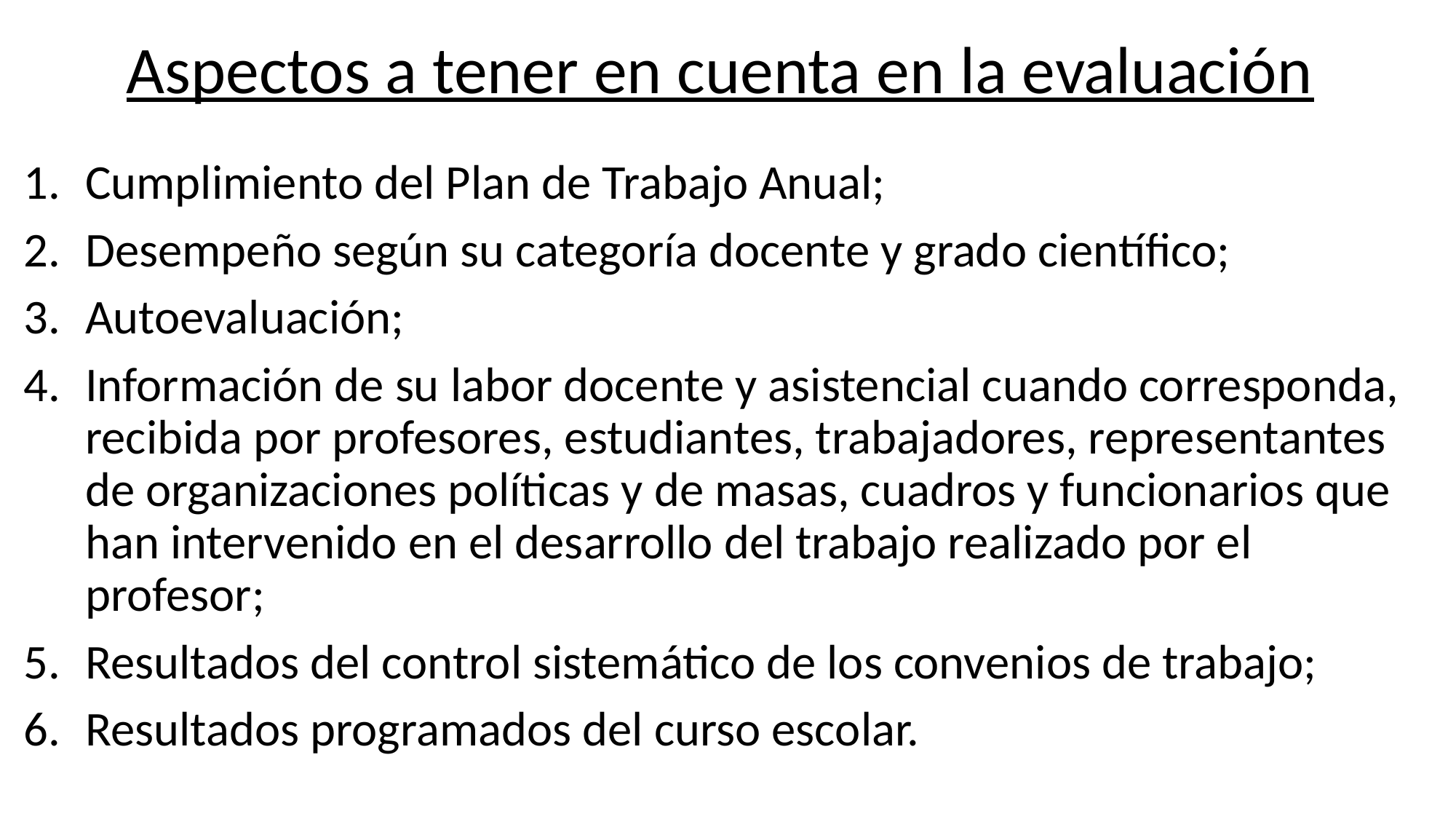

# Aspectos a tener en cuenta en la evaluación
Cumplimiento del Plan de Trabajo Anual;
Desempeño según su categoría docente y grado científico;
Autoevaluación;
Información de su labor docente y asistencial cuando corresponda, recibida por profesores, estudiantes, trabajadores, representantes de organizaciones políticas y de masas, cuadros y funcionarios que han intervenido en el desarrollo del trabajo realizado por el profesor;
Resultados del control sistemático de los convenios de trabajo;
Resultados programados del curso escolar.